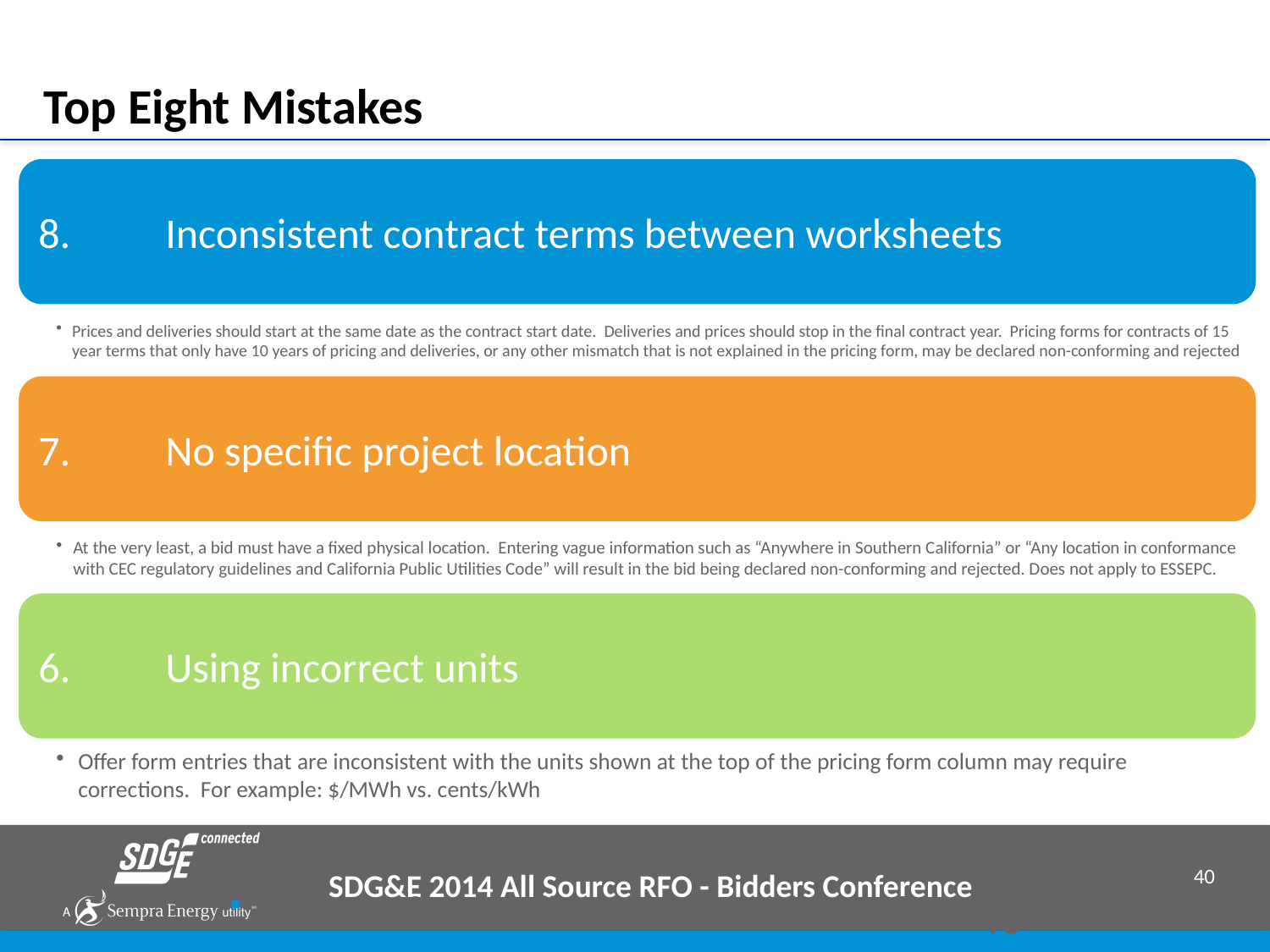

Top Eight Mistakes
8. 	Inconsistent contract terms between worksheets
Prices and deliveries should start at the same date as the contract start date.  Deliveries and prices should stop in the final contract year.  Pricing forms for contracts of 15 year terms that only have 10 years of pricing and deliveries, or any other mismatch that is not explained in the pricing form, may be declared non-conforming and rejected
7. 	No specific project location
At the very least, a bid must have a fixed physical location.  Entering vague information such as “Anywhere in Southern California” or “Any location in conformance with CEC regulatory guidelines and California Public Utilities Code” will result in the bid being declared non-conforming and rejected. Does not apply to ESSEPC.
6. 	Using incorrect units
Offer form entries that are inconsistent with the units shown at the top of the pricing form column may require corrections.  For example: $/MWh vs. cents/kWh
SDG&E 2014 All Source RFO - Bidders Conference
SDG&E 2014 All Source RFO - Bidders Conference
40
2013 Renewables RFO:  Bringing Renewable Energy to San Diego